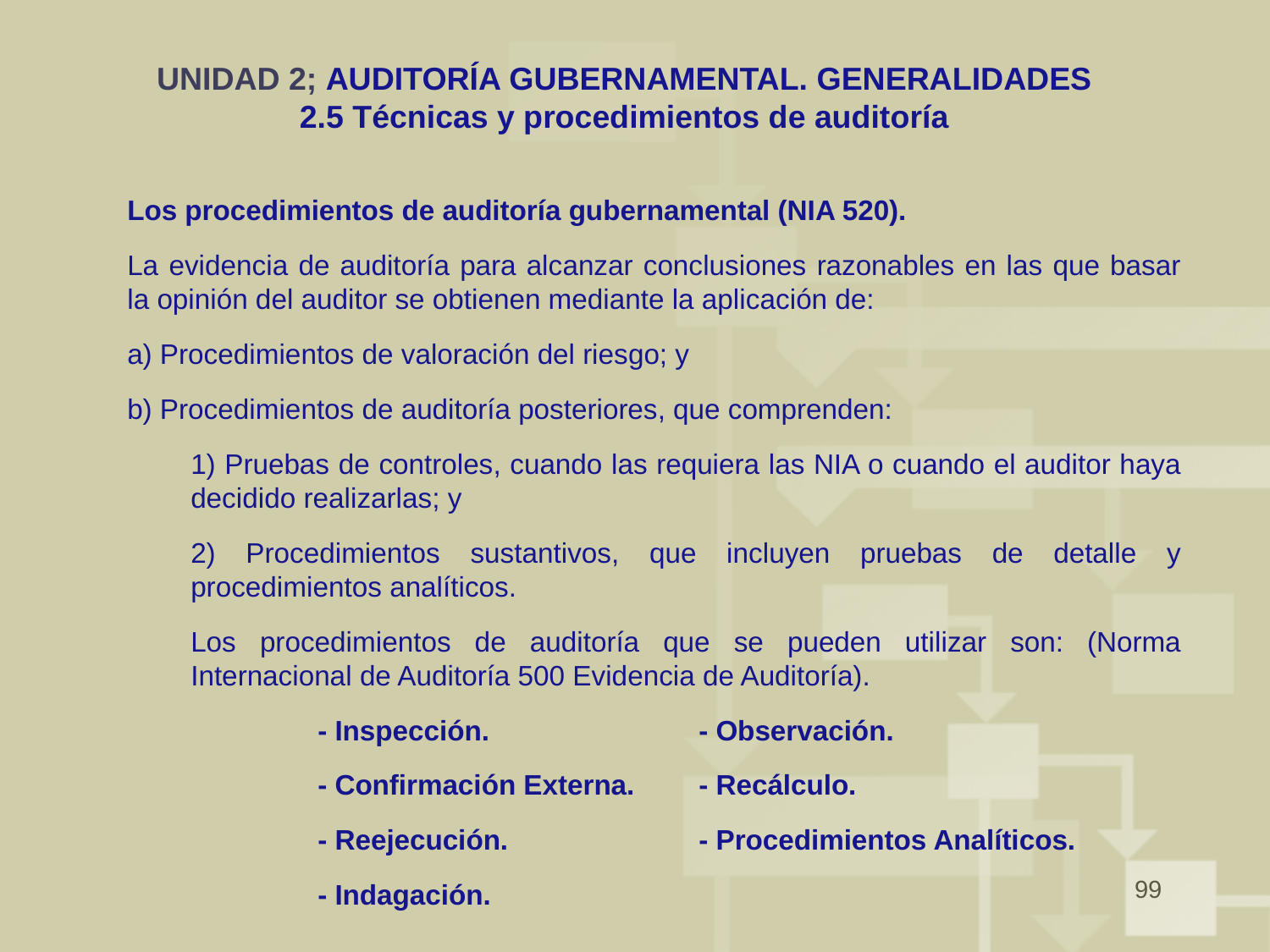

# UNIDAD 2; AUDITORÍA GUBERNAMENTAL. GENERALIDADES 2.5 Técnicas y procedimientos de auditoría
Los procedimientos de auditoría gubernamental (NIA 520).
La evidencia de auditoría para alcanzar conclusiones razonables en las que basar la opinión del auditor se obtienen mediante la aplicación de:
a) Procedimientos de valoración del riesgo; y
b) Procedimientos de auditoría posteriores, que comprenden:
1) Pruebas de controles, cuando las requiera las NIA o cuando el auditor haya decidido realizarlas; y
2) Procedimientos sustantivos, que incluyen pruebas de detalle y procedimientos analíticos.
Los procedimientos de auditoría que se pueden utilizar son: (Norma Internacional de Auditoría 500 Evidencia de Auditoría).
	- Inspección.		- Observación.
	- Confirmación Externa. 	- Recálculo.
	- Reejecución. 		- Procedimientos Analíticos.
	- Indagación.

99